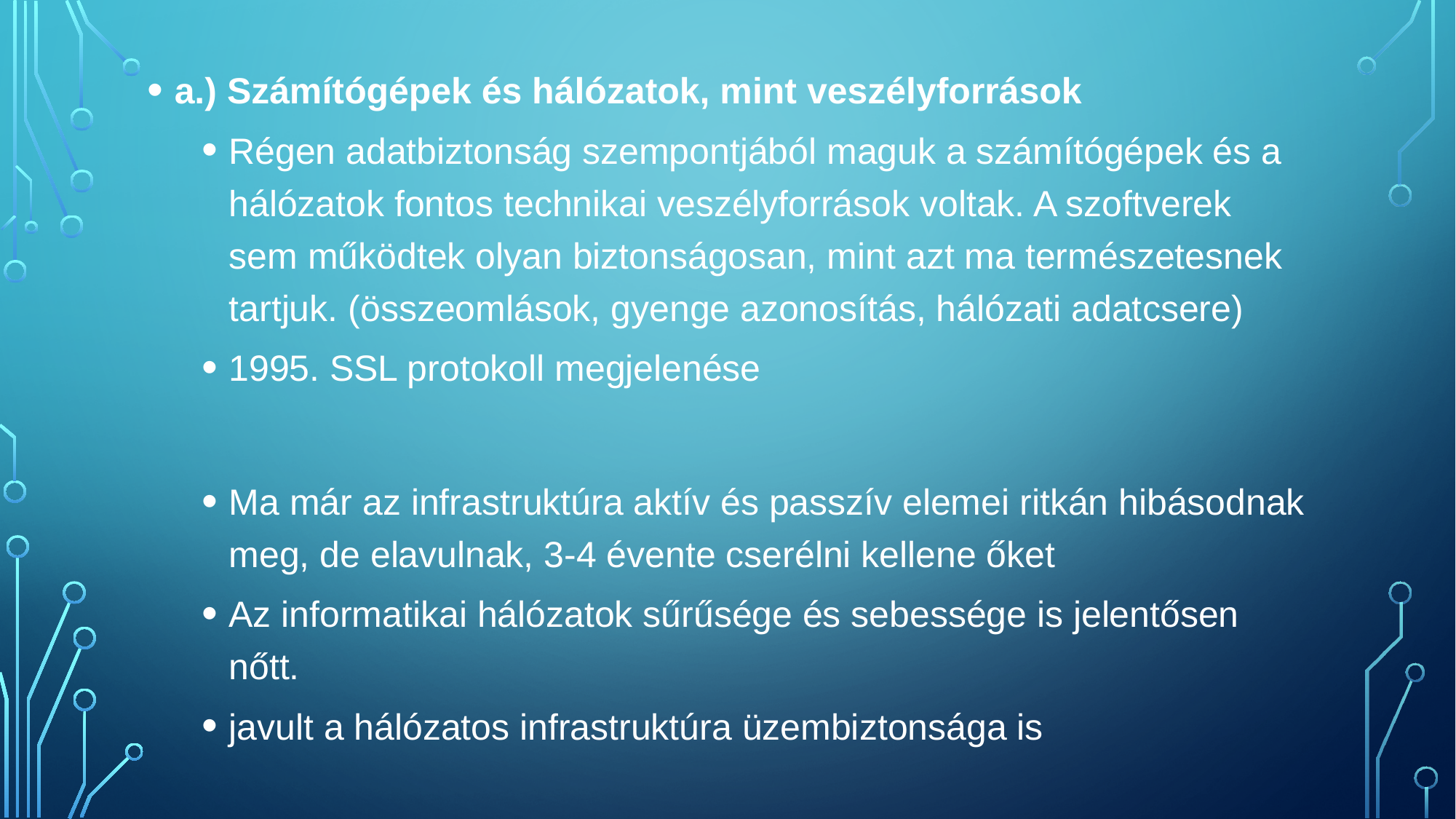

a.) Számítógépek és hálózatok, mint veszélyforrások
Régen adatbiztonság szempontjából maguk a számítógépek és a hálózatok fontos technikai veszélyforrások voltak. A szoftverek sem működtek olyan biztonságosan, mint azt ma természetesnek tartjuk. (összeomlások, gyenge azonosítás, hálózati adatcsere)
1995. SSL protokoll megjelenése

Ma már az infrastruktúra aktív és passzív elemei ritkán hibásodnak meg, de elavulnak, 3-4 évente cserélni kellene őket
Az informatikai hálózatok sűrűsége és sebessége is jelentősen nőtt.
javult a hálózatos infrastruktúra üzembiztonsága is